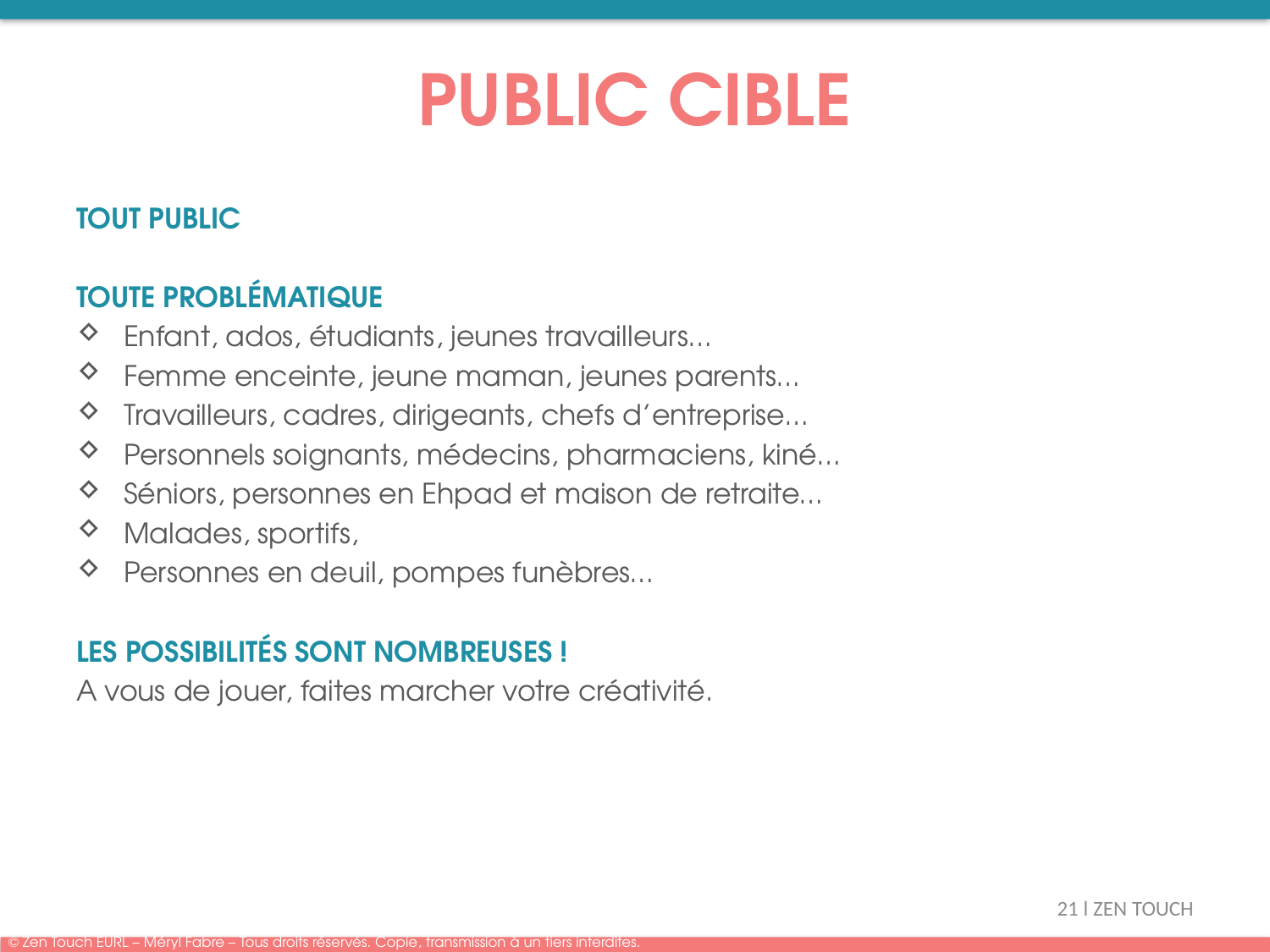

# PUBLIC CIBLE
TOUT PUBLIC

TOUTE PROBLÉMATIQUE
Enfant, ados, étudiants, jeunes travailleurs…
Femme enceinte, jeune maman, jeunes parents…
Travailleurs, cadres, dirigeants, chefs d’entreprise…
Personnels soignants, médecins, pharmaciens, kiné…
Séniors, personnes en Ehpad et maison de retraite…
Malades, sportifs,
Personnes en deuil, pompes funèbres…

LES POSSIBILITÉS SONT NOMBREUSES !
A vous de jouer, faites marcher votre créativité.

21 l ZEN TOUCH